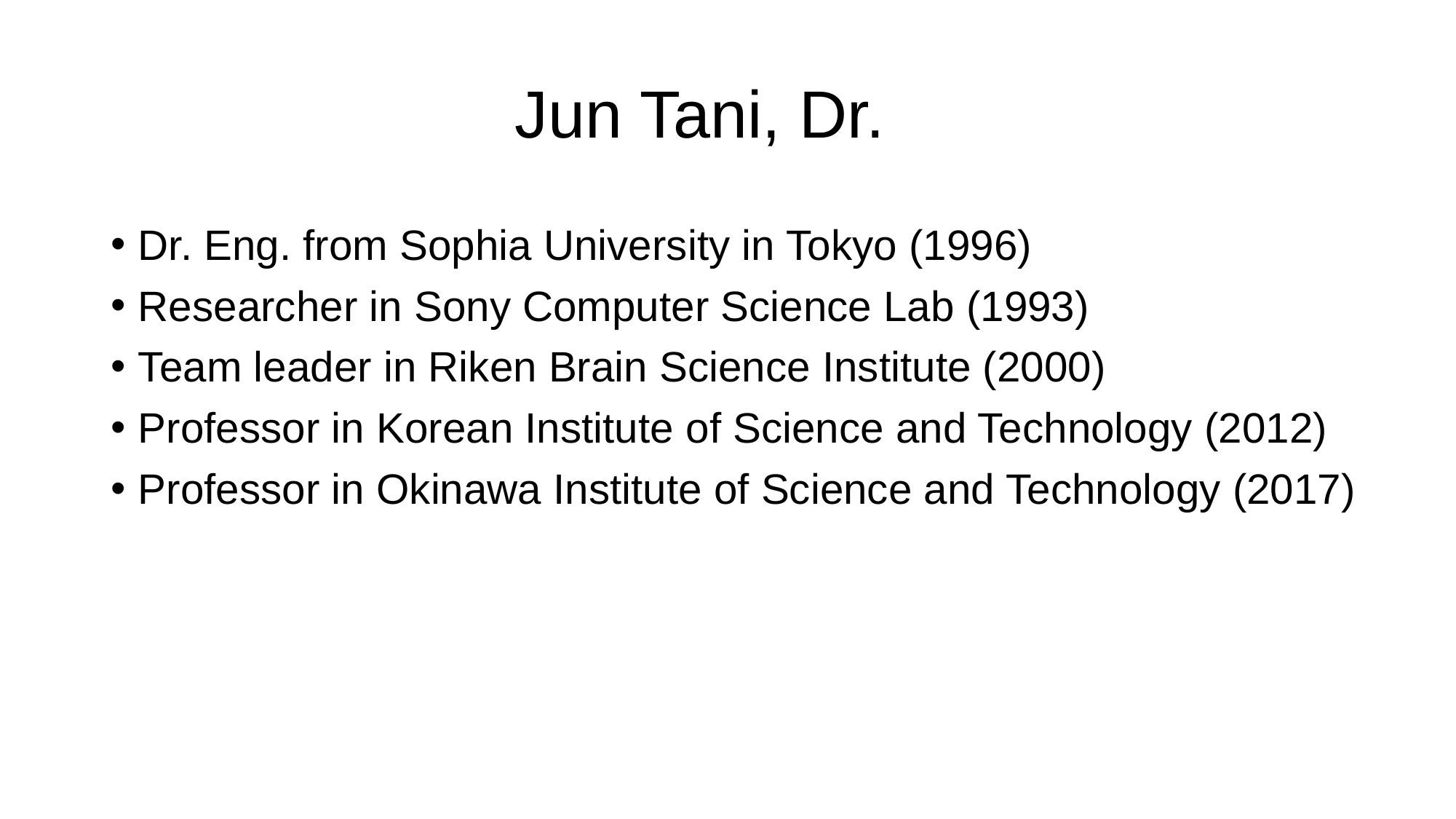

# Jun Tani, Dr.
Dr. Eng. from Sophia University in Tokyo (1996)
Researcher in Sony Computer Science Lab (1993)
Team leader in Riken Brain Science Institute (2000)
Professor in Korean Institute of Science and Technology (2012)
Professor in Okinawa Institute of Science and Technology (2017)